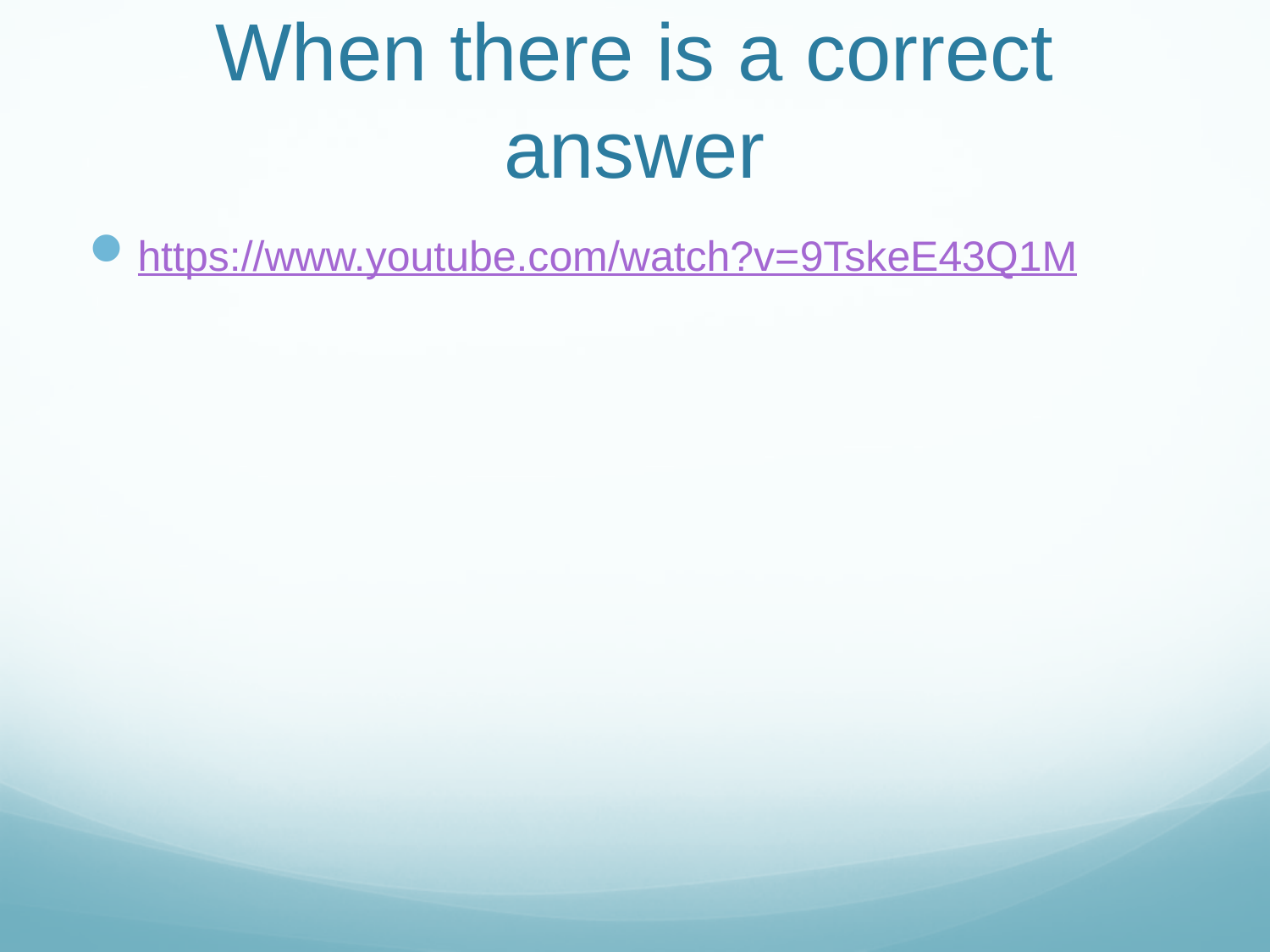

# When there is a correct answer
https://www.youtube.com/watch?v=9TskeE43Q1M